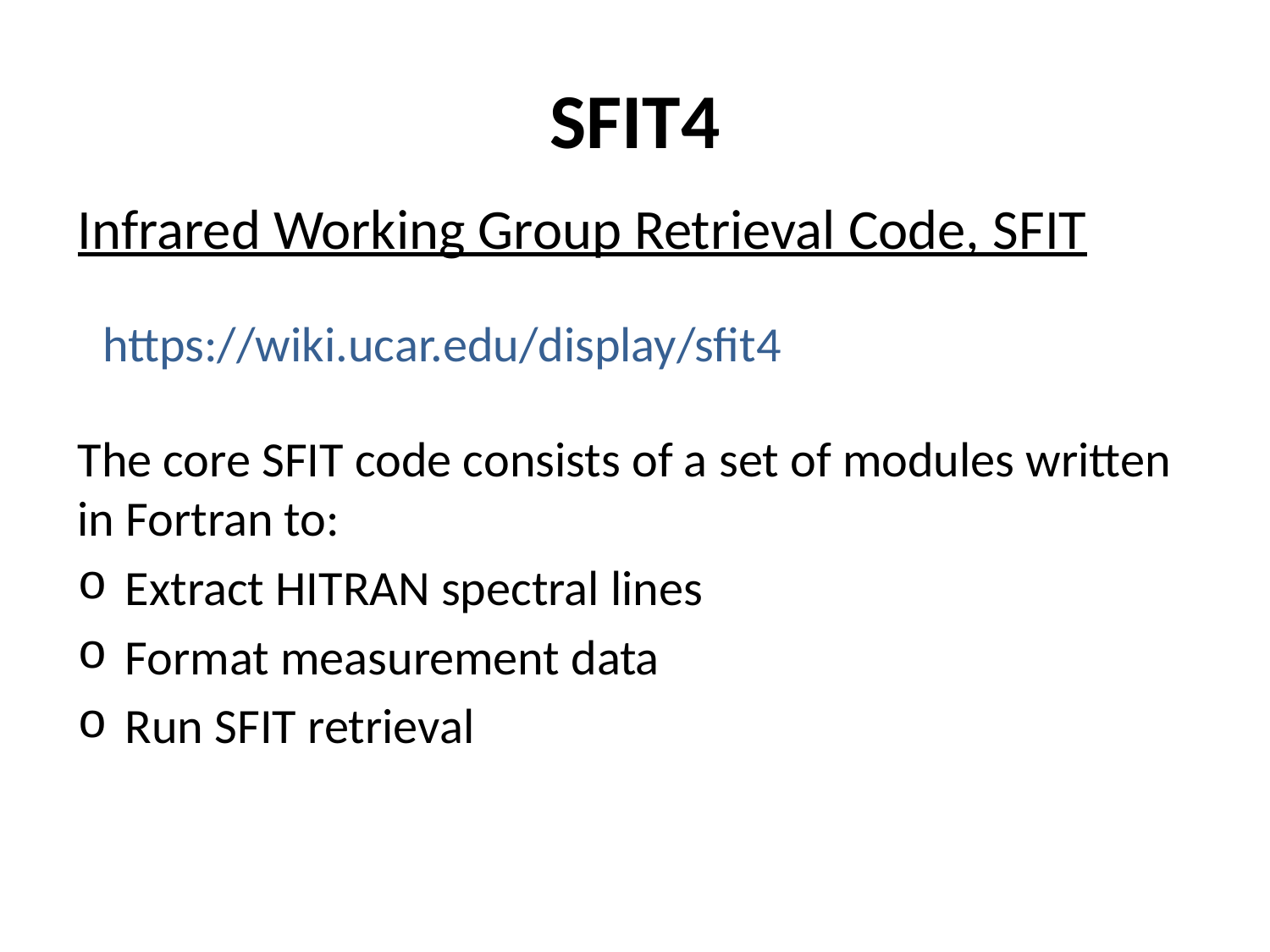

# SFIT4
Infrared Working Group Retrieval Code, SFIT

The core SFIT code consists of a set of modules written in Fortran to:
Extract HITRAN spectral lines
Format measurement data
Run SFIT retrieval

https://wiki.ucar.edu/display/sfit4